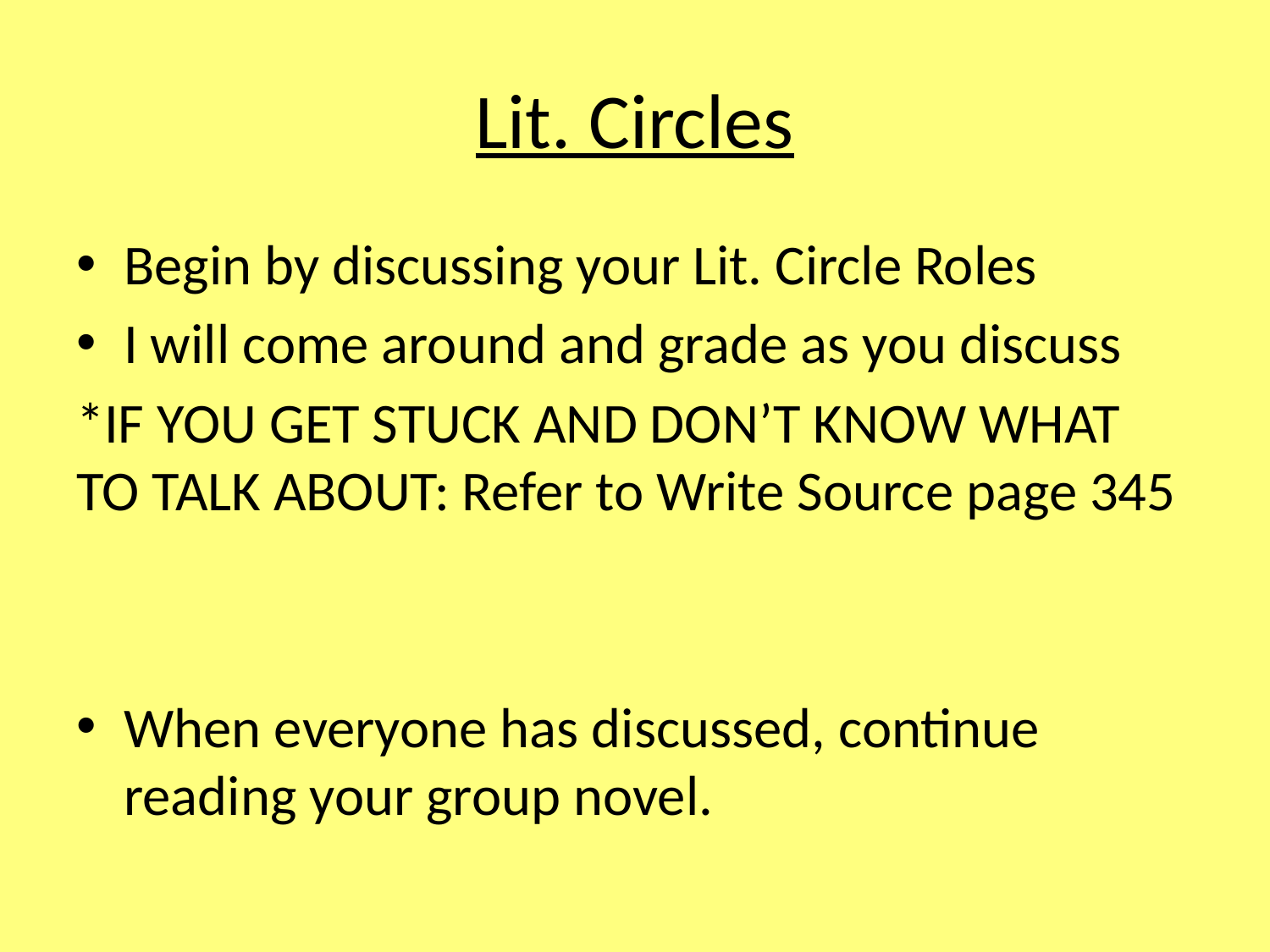

# Lit. Circles
Begin by discussing your Lit. Circle Roles
I will come around and grade as you discuss
*IF YOU GET STUCK AND DON’T KNOW WHAT TO TALK ABOUT: Refer to Write Source page 345

When everyone has discussed, continue reading your group novel.